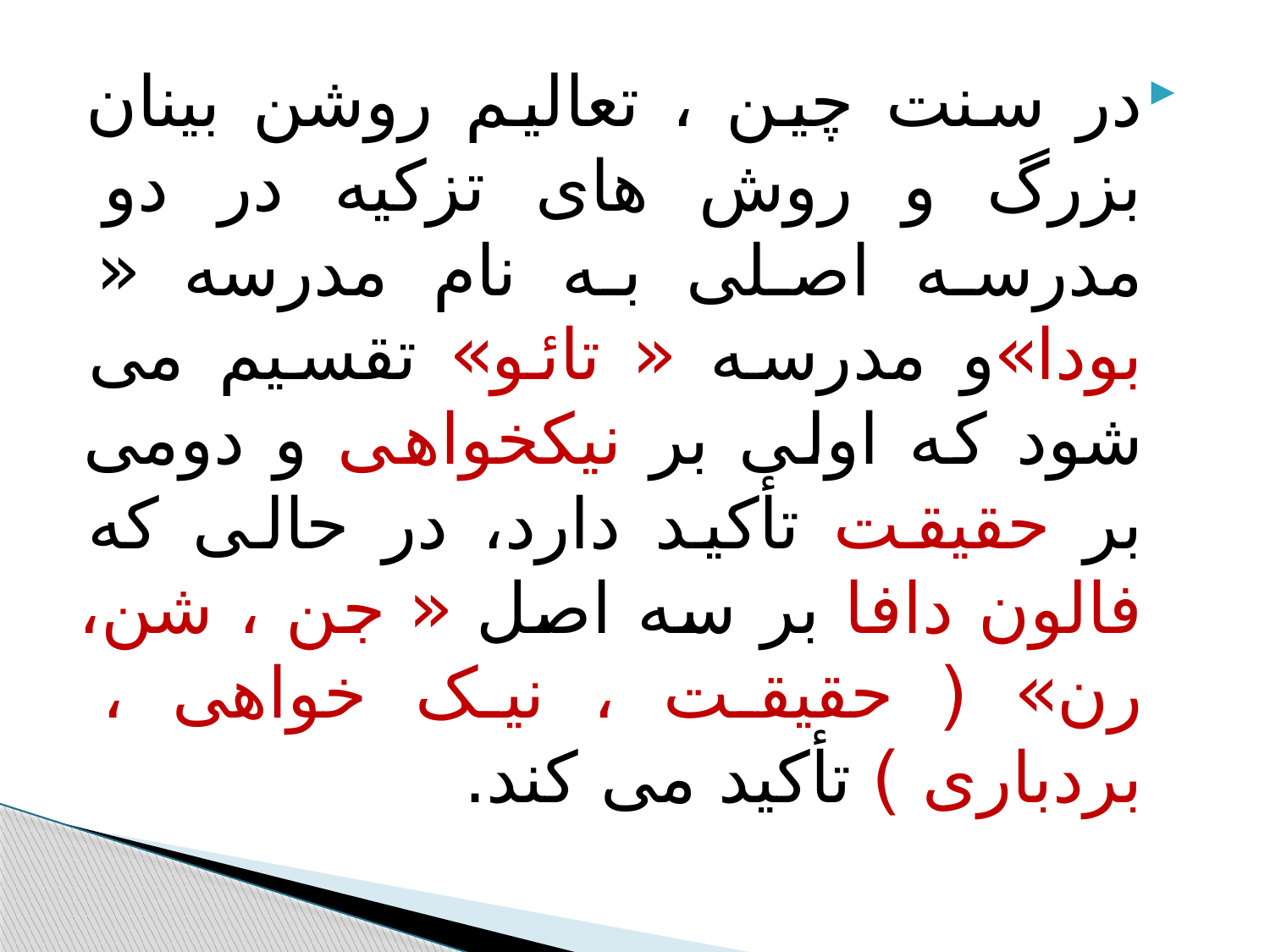

#
در سنت چین ، تعالیم روشن بینان بزرگ و روش های تزکیه در دو مدرسه اصلی به نام مدرسه « بودا»و مدرسه « تائو» تقسیم می شود که اولی بر نیکخواهی و دومی بر حقیقت تأکید دارد، در حالی که فالون دافا بر سه اصل « جن ، شن، رن» ( حقیقت ، نیک خواهی ، بردباری ) تأکید می کند.